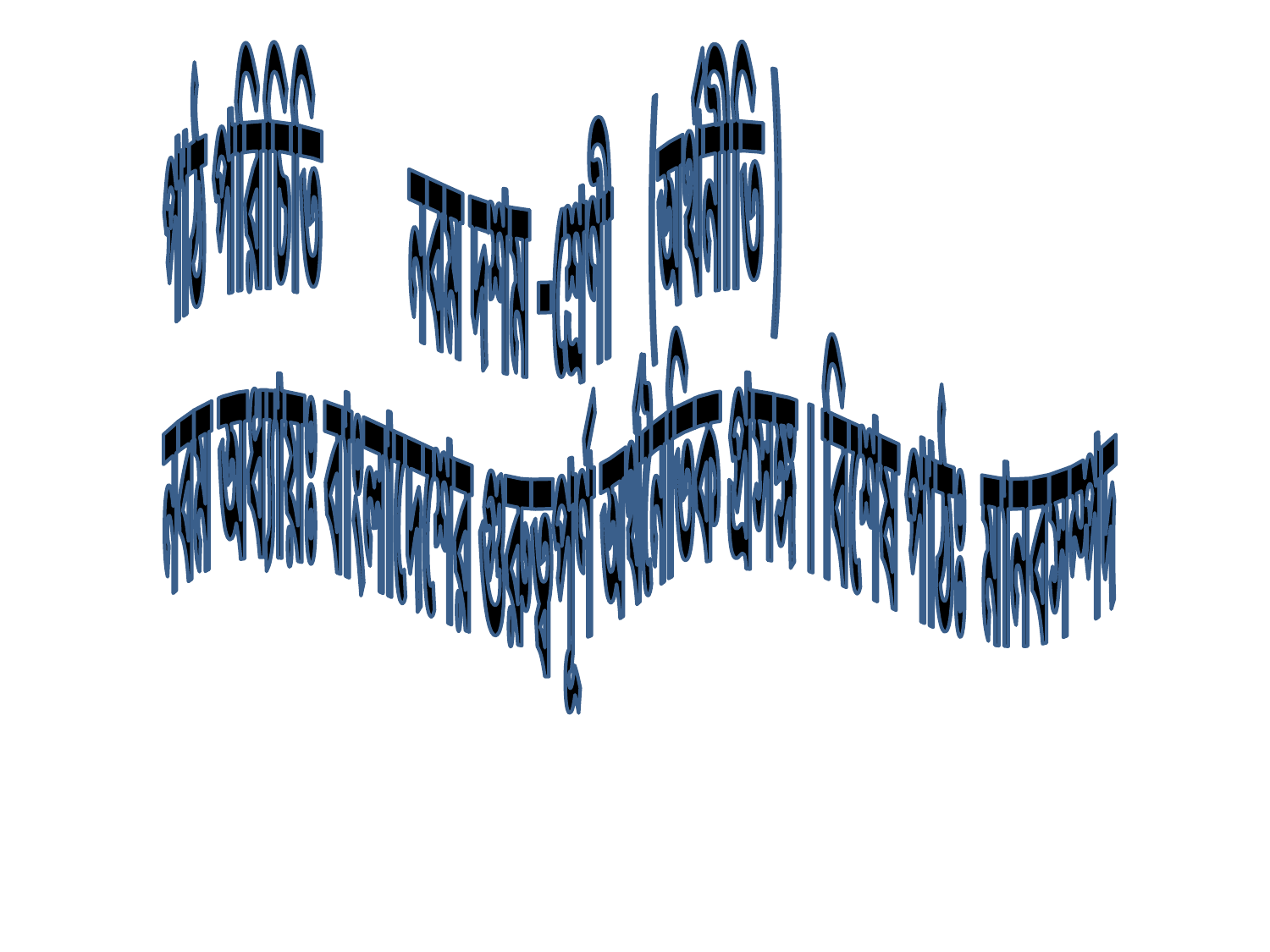

পাঠ পরিচিতি
            নবম দশম –শ্রেণী      (অর্থনীতি )
নবম অধ্যায়ঃ বাংলাদেশের গুরুত্বপূর্ণ অর্থনৈতিক প্রসঙ্গ ।
	বিশেষ পাঠঃ  মানবসম্পদ